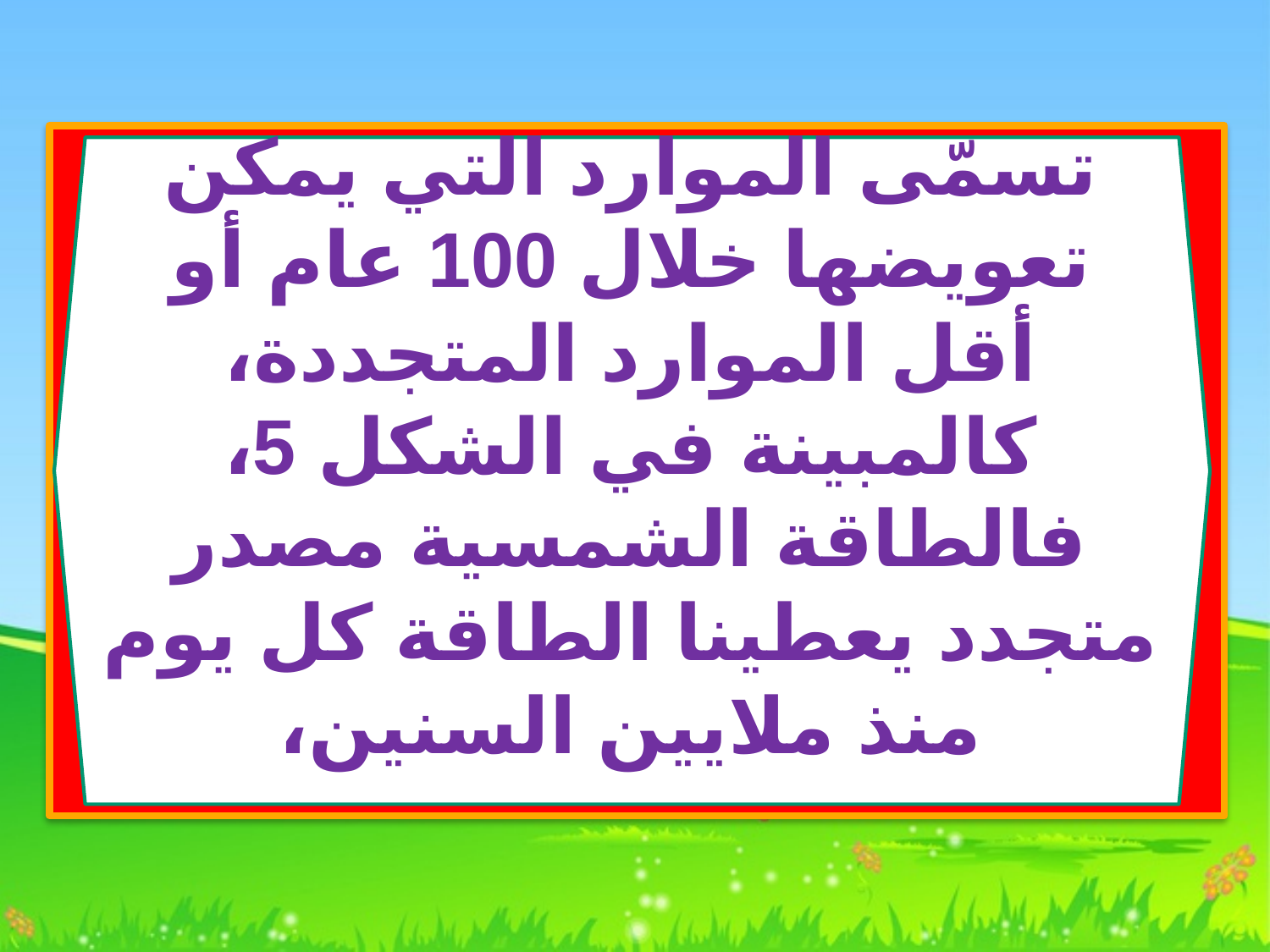

تسمّى الموارد التي يمكن تعويضها خلال 100 عام أو أقل الموارد المتجددة، كالمبينة في الشكل 5، فالطاقة الشمسية مصدر متجدد يعطينا الطاقة كل يوم منذ ملايين السنين،